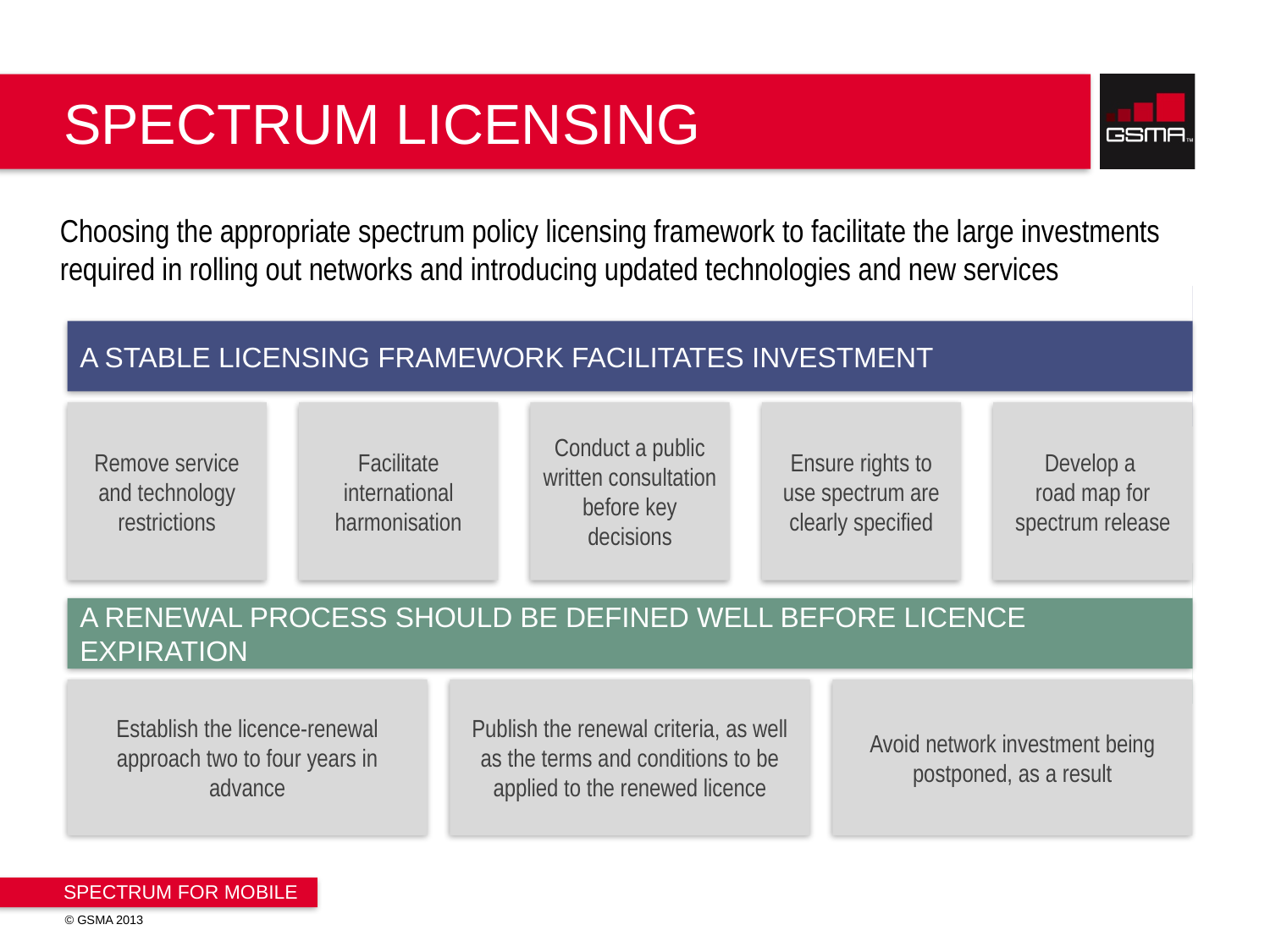

# SPECTRUM LICENSING
Choosing the appropriate spectrum policy licensing framework to facilitate the large investments required in rolling out networks and introducing updated technologies and new services
A STABLE LICENSING FRAMEWORK FACILITATES INVESTMENT
Remove service and technology restrictions
Facilitate international harmonisation
Conduct a public written consultation before key decisions
Ensure rights to use spectrum are clearly specified
Develop a
road map for spectrum release
A RENEWAL PROCESS SHOULD BE DEFINED WELL BEFORE LICENCE EXPIRATION
Establish the licence-renewal approach two to four years in advance
Publish the renewal criteria, as well as the terms and conditions to be applied to the renewed licence
Avoid network investment being postponed, as a result